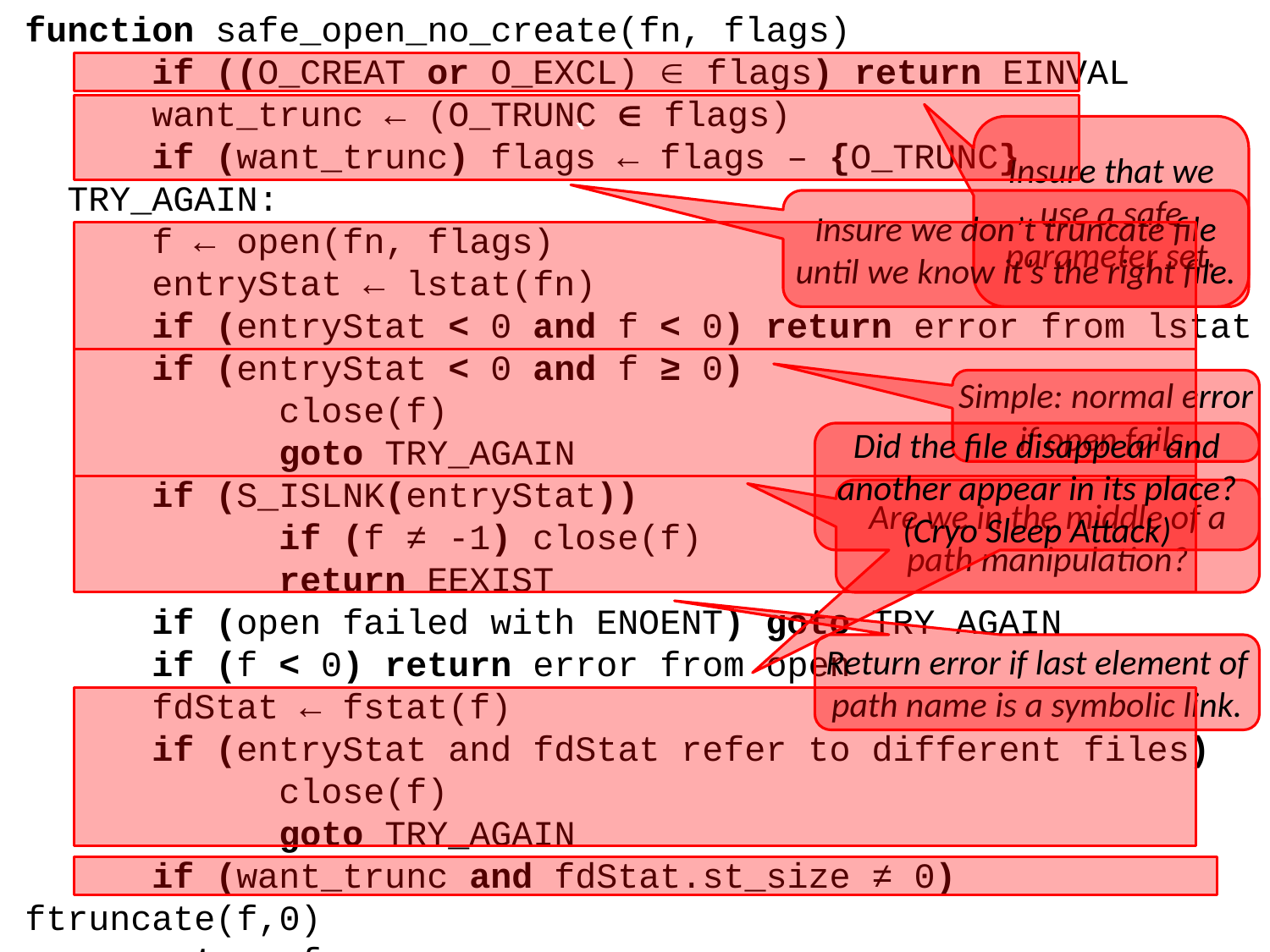

function safe_open_no_create(fn, flags)
	if ((O_CREAT or O_EXCL) ∈ flags) return EINVAL
	want_trunc ← (O_TRUNC ∈ flags)
	if (want_trunc) flags ← flags – {O_TRUNC}
  TRY_AGAIN:
	f ← open(fn, flags)
	entryStat ← lstat(fn)
	if (entryStat < 0 and f < 0) return error from lstat
	if (entryStat < 0 and f ≥ 0)
		close(f)
		goto TRY_AGAIN
	if (S_ISLNK(entryStat))
		if (f ≠ -1) close(f)
		return EEXIST
	if (open failed with ENOENT) goto TRY AGAIN
	if (f < 0) return error from open
	fdStat ← fstat(f)
	if (entryStat and fdStat refer to different files)
		close(f)
		goto TRY_AGAIN
	if (want_trunc and fdStat.st_size ≠ 0) ftruncate(f,0)
	return f

`
Insure that we use a safe parameter set.
Insure we don’t truncate file until we know it’s the right file.

Simple: normal error if open fails.
Did the file disappear and another appear in its place? (Cryo Sleep Attack)

Are we in the middle of a path manipulation?
Return error if last element of path name is a symbolic link.